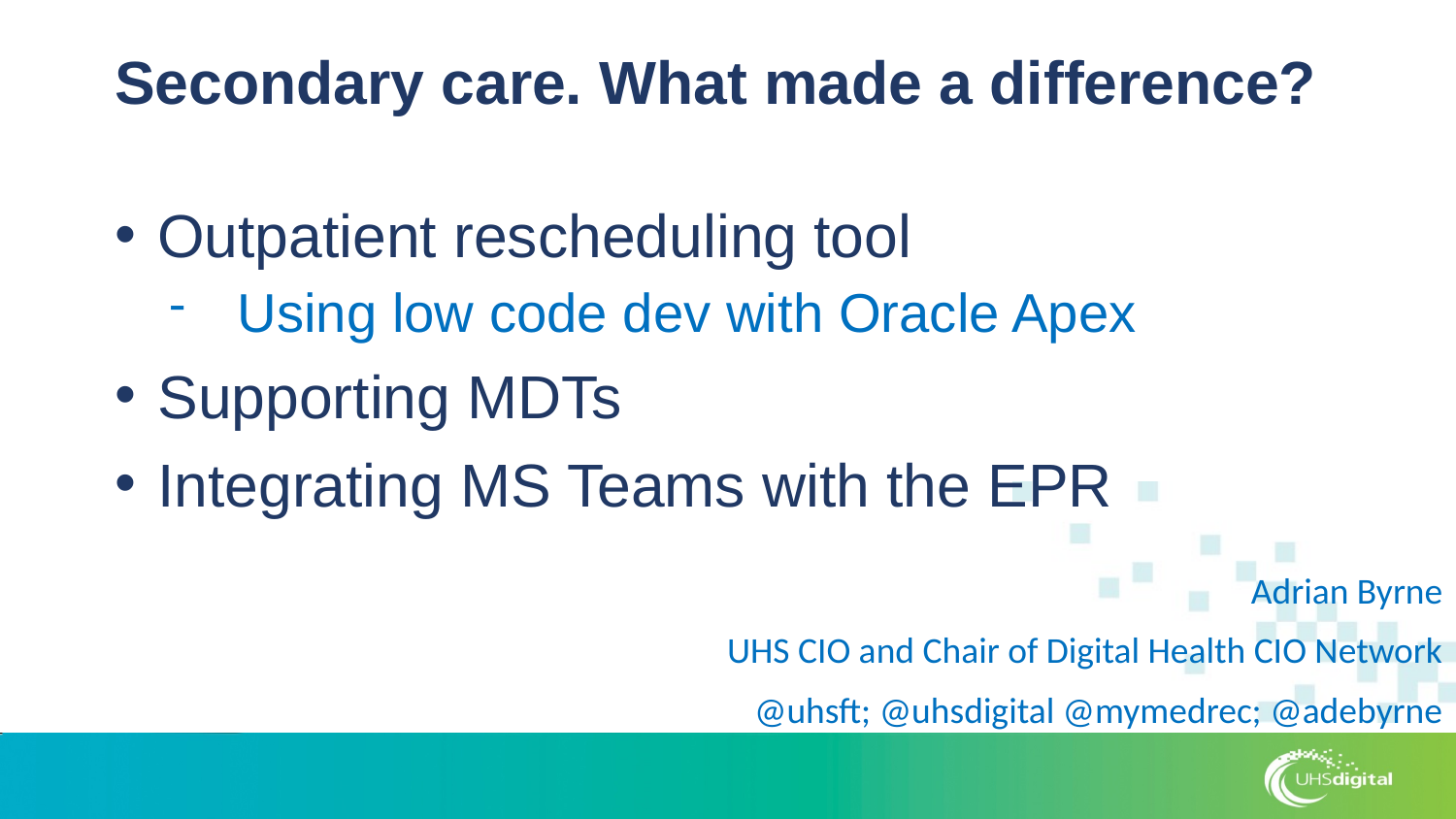

# Secondary care. What made a difference?
Outpatient rescheduling tool
Using low code dev with Oracle Apex
Supporting MDTs
Integrating MS Teams with the EPR

Adrian Byrne
UHS CIO and Chair of Digital Health CIO Network
@uhsft; @uhsdigital @mymedrec; @adebyrne